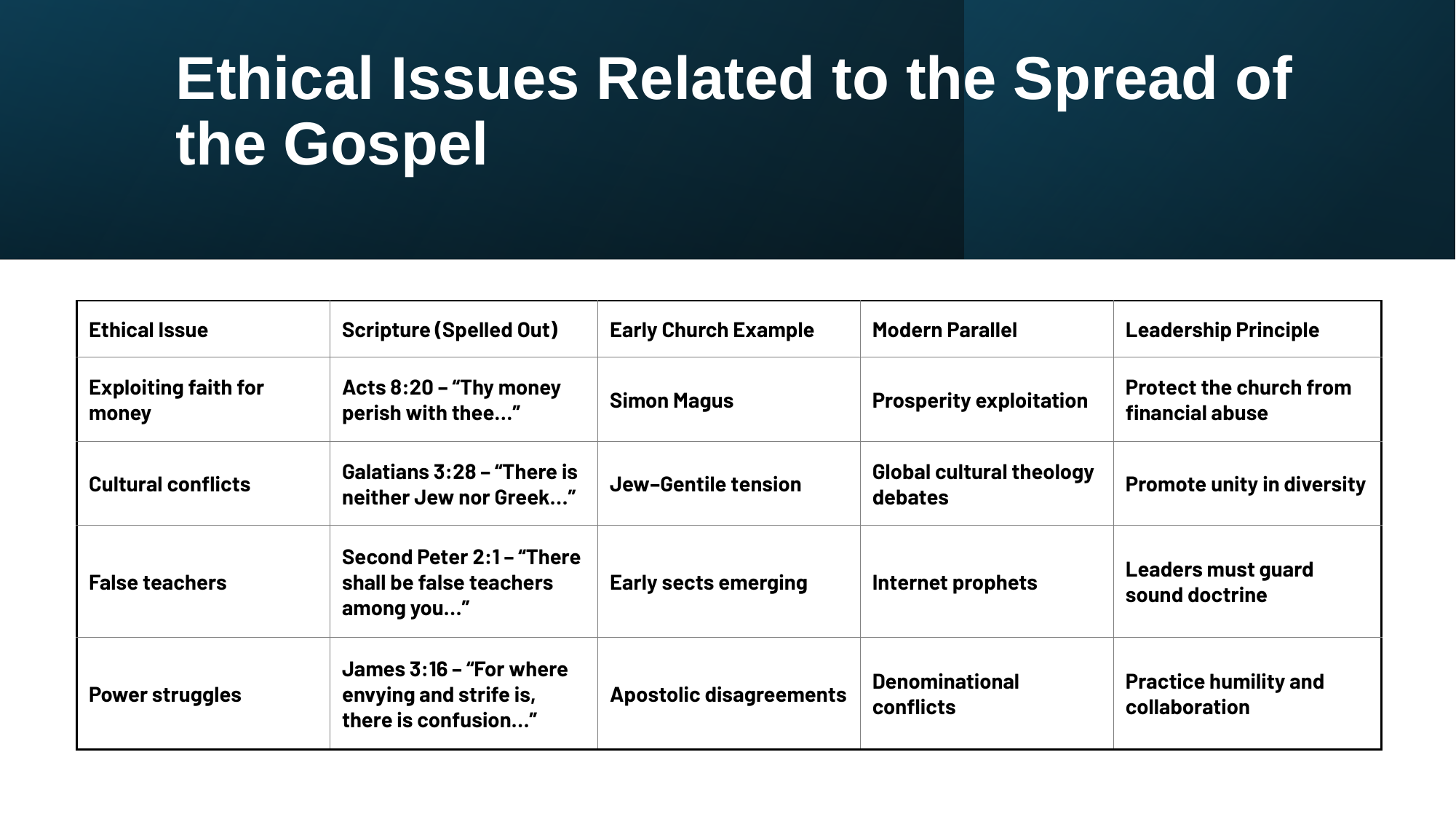

# Ethical Issues Related to the Spread of the Gospel

| Ethical Issue | Scripture (Spelled Out) | Early Church Example | Modern Parallel | Leadership Principle |
| --- | --- | --- | --- | --- |
| Exploiting faith for money | Acts 8:20 – “Thy money perish with thee…” | Simon Magus | Prosperity exploitation | Protect the church from financial abuse |
| Cultural conflicts | Galatians 3:28 – “There is neither Jew nor Greek…” | Jew–Gentile tension | Global cultural theology debates | Promote unity in diversity |
| False teachers | Second Peter 2:1 – “There shall be false teachers among you…” | Early sects emerging | Internet prophets | Leaders must guard sound doctrine |
| Power struggles | James 3:16 – “For where envying and strife is, there is confusion…” | Apostolic disagreements | Denominational conflicts | Practice humility and collaboration |